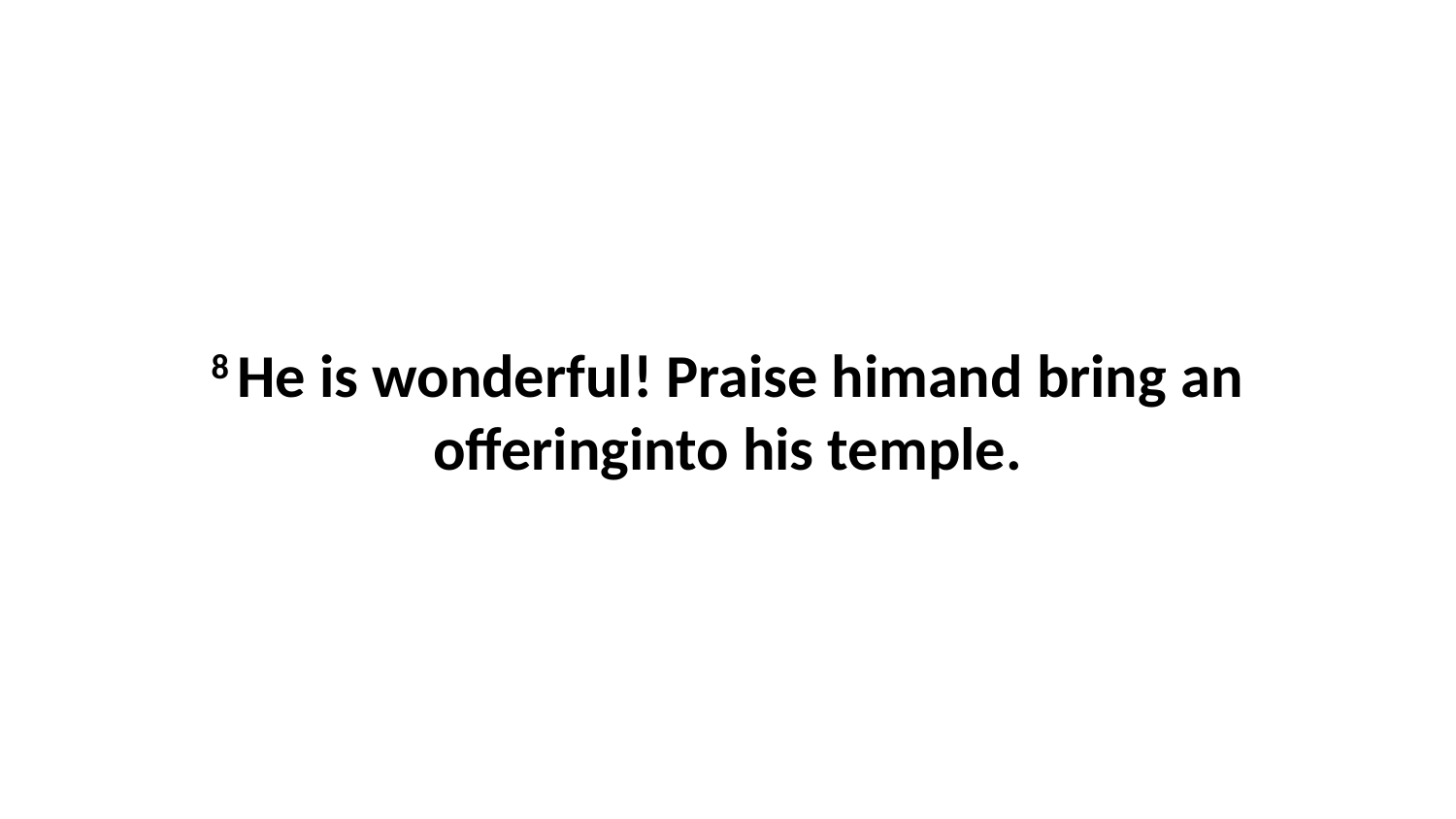

8 He is wonderful! Praise himand bring an offeringinto his temple.